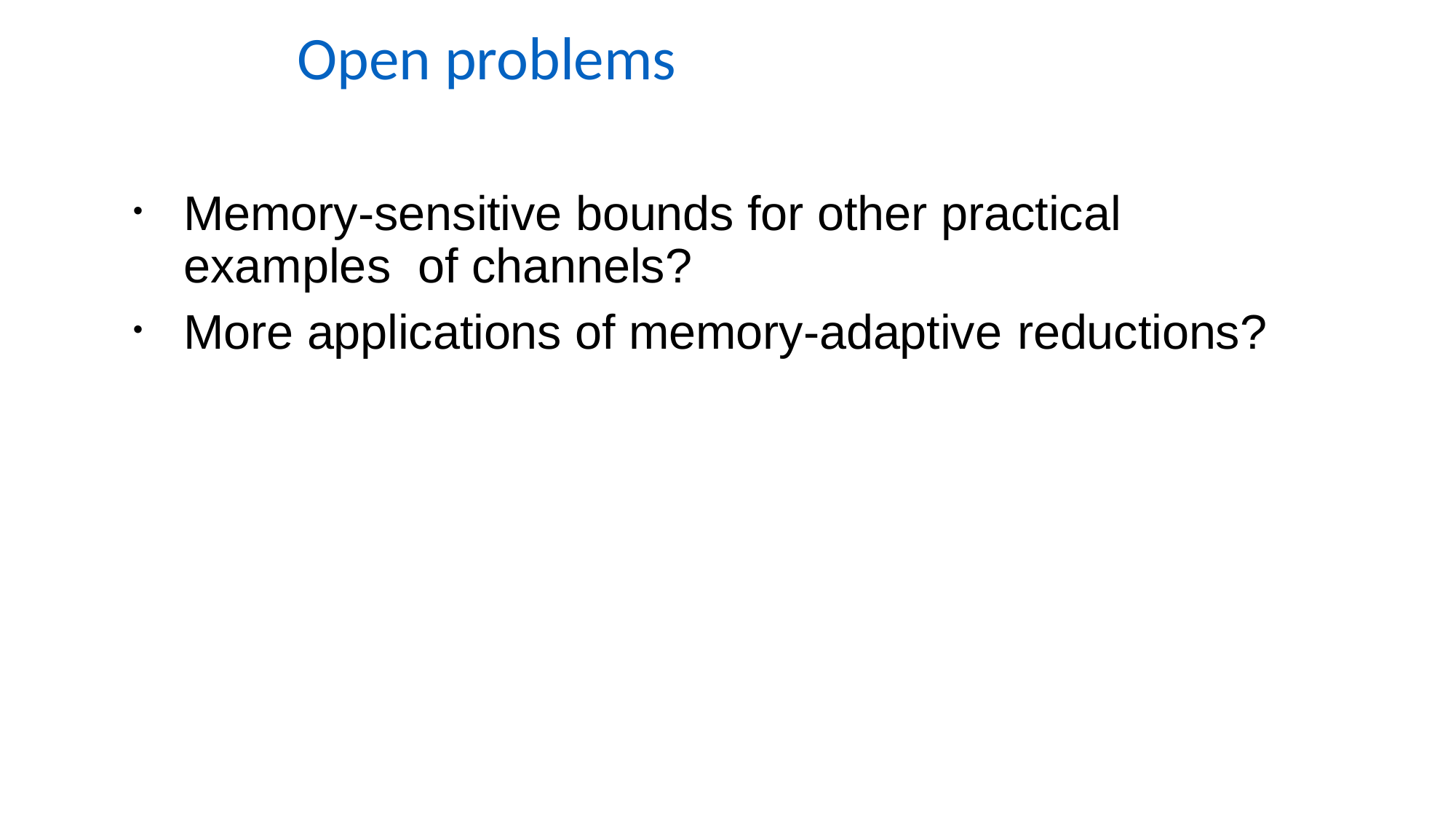

# Open problems
Memory-sensitive bounds for other practical examples  of channels?
More applications of memory-adaptive reductions?